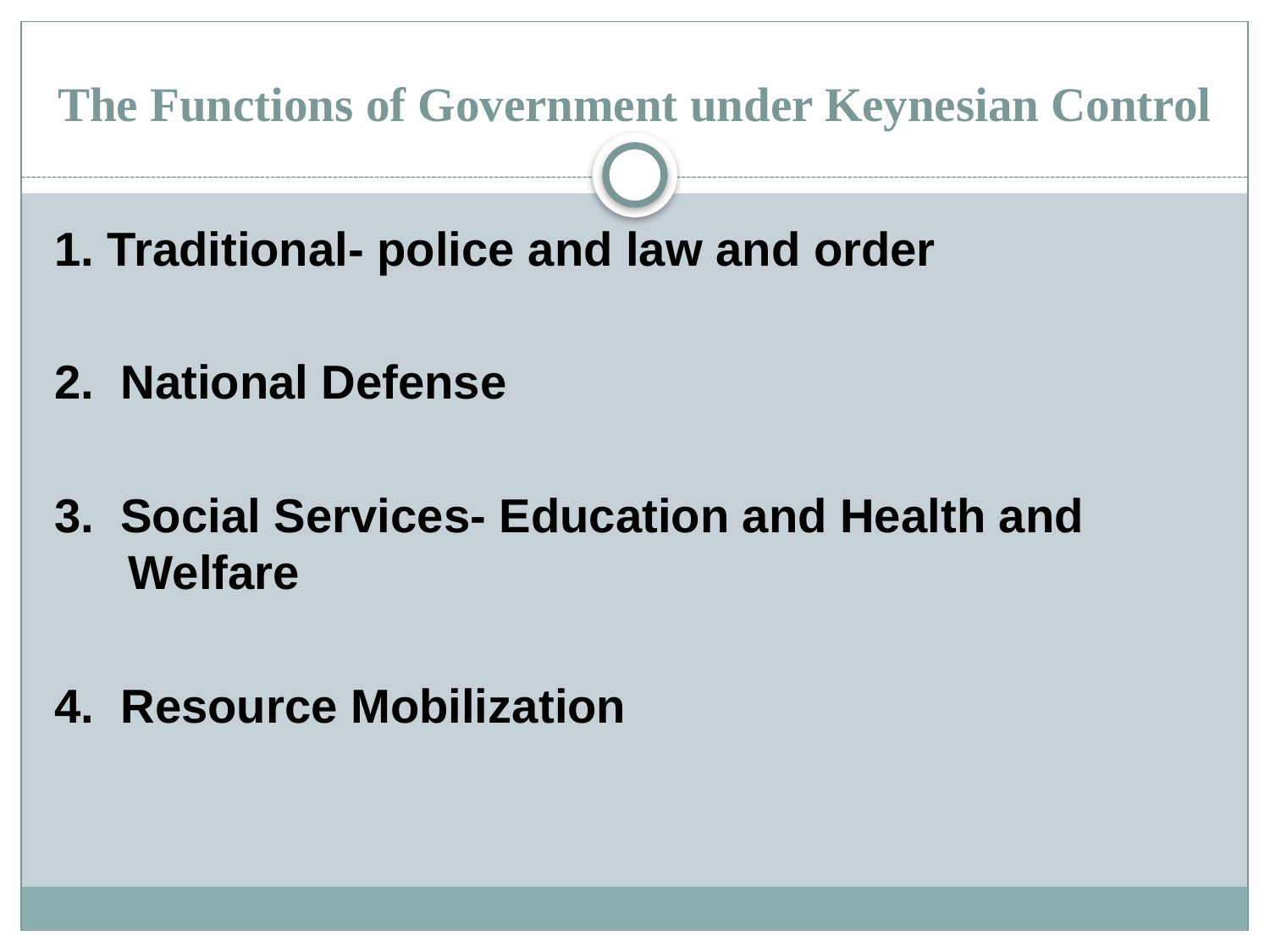

# The Functions of Government under Keynesian Control
1. Traditional- police and law and order

2.  National Defense

3.  Social Services- Education and Health and Welfare

4.  Resource Mobilization